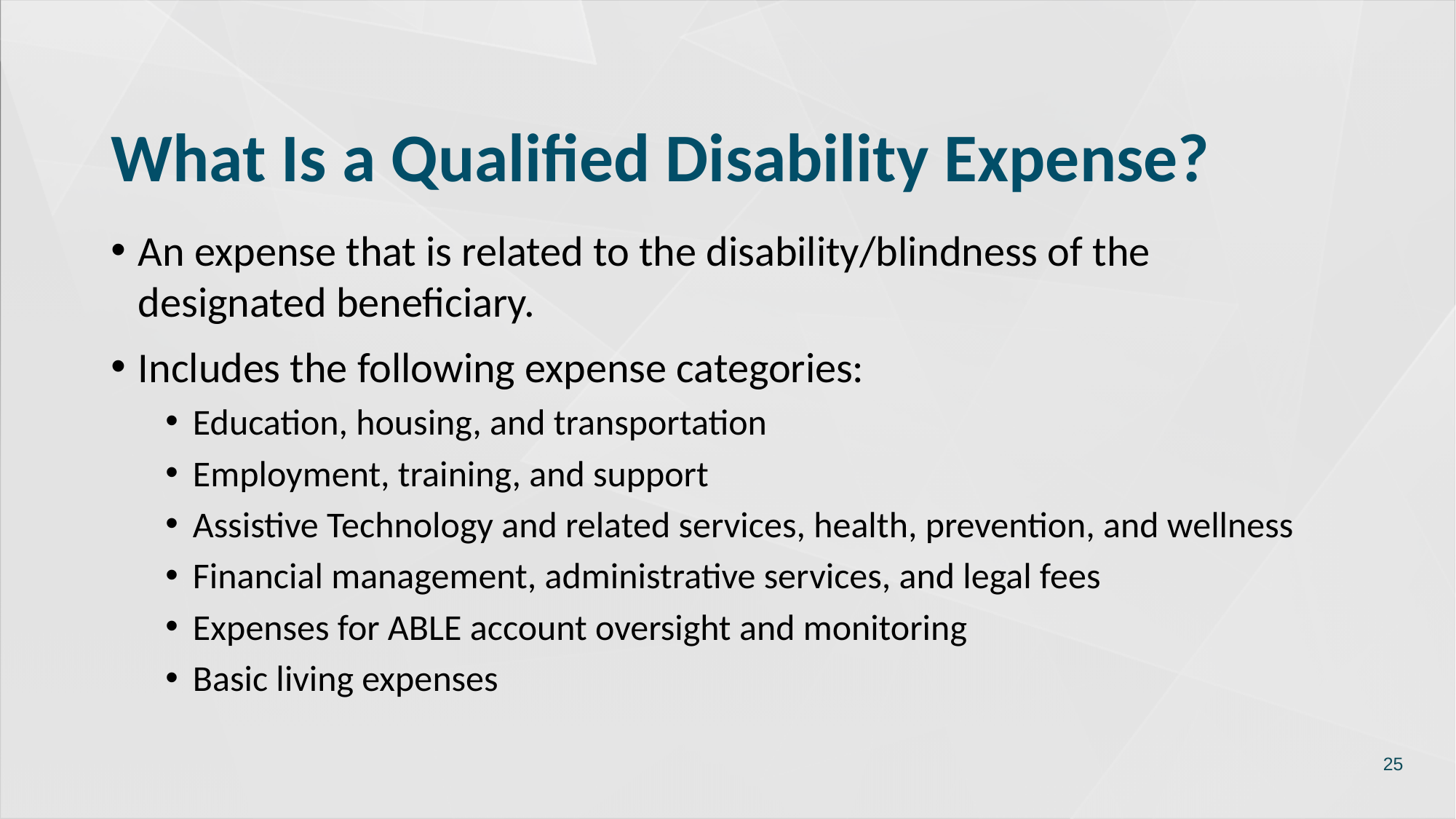

# What Is a Qualified Disability Expense?
An expense that is related to the disability/blindness of the designated beneficiary.
Includes the following expense categories:
Education, housing, and transportation
Employment, training, and support
Assistive Technology and related services, health, prevention, and wellness
Financial management, administrative services, and legal fees
Expenses for ABLE account oversight and monitoring
Basic living expenses
25